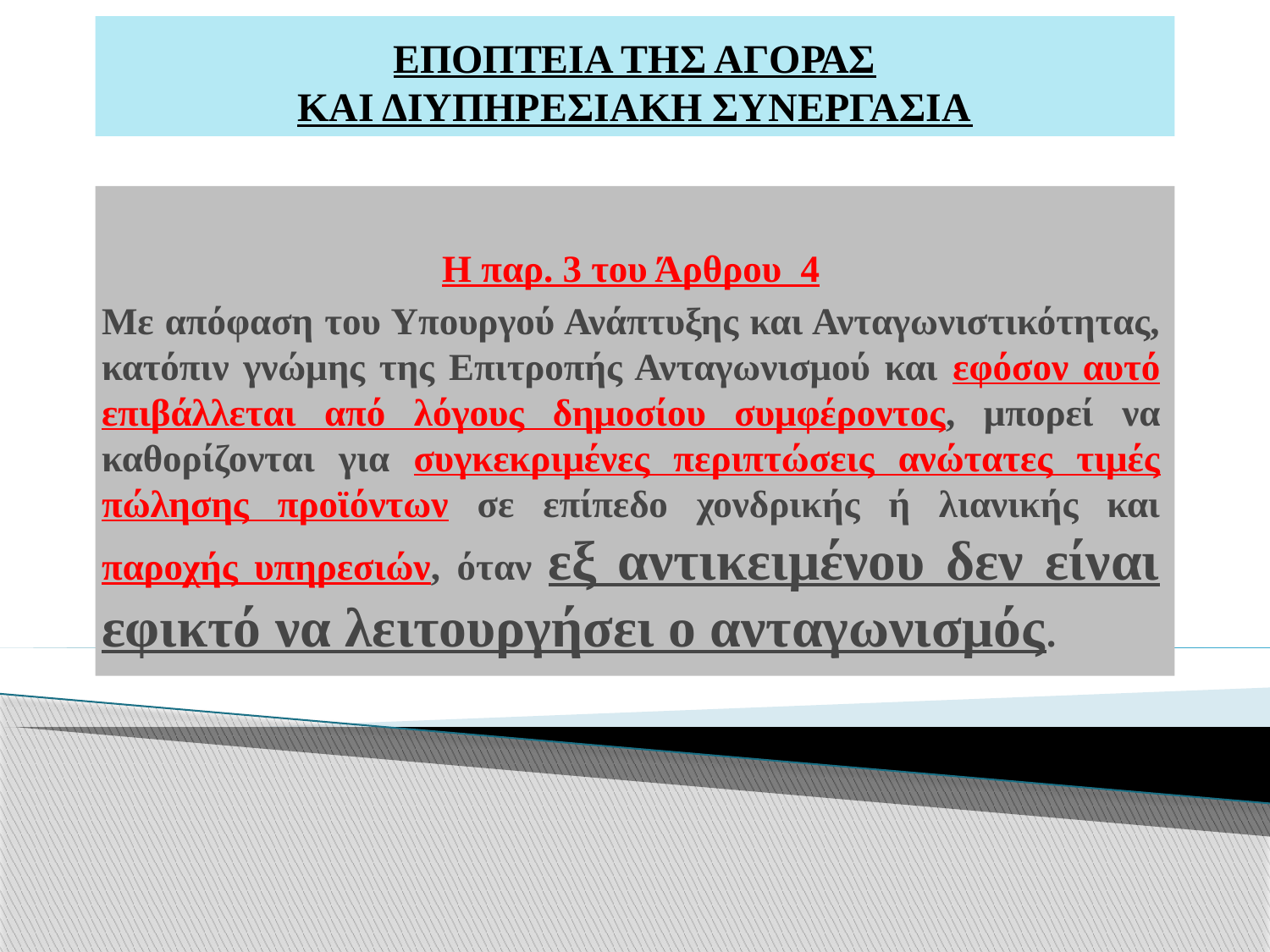

# ΕΠΟΠΤΕΙΑ ΤΗΣ ΑΓΟΡΑΣ ΚΑΙ ΔΙΥΠΗΡΕΣΙΑΚΗ ΣΥΝΕΡΓΑΣΙΑ

Η παρ. 3 του Άρθρου  4
Με απόφαση του Υπουργού Ανάπτυξης και Ανταγωνιστικότητας, κατόπιν γνώμης της Επιτροπής Ανταγωνισμού και εφόσον αυτό επιβάλλεται από λόγους δημοσίου συμφέροντος, μπορεί να καθορίζονται για συγκεκριμένες περιπτώσεις ανώτατες τιμές πώλησης προϊόντων σε επίπεδο χονδρικής ή λιανικής και παροχής υπηρεσιών, όταν εξ αντικειμένου δεν είναι εφικτό να λειτουργήσει ο ανταγωνισμός.